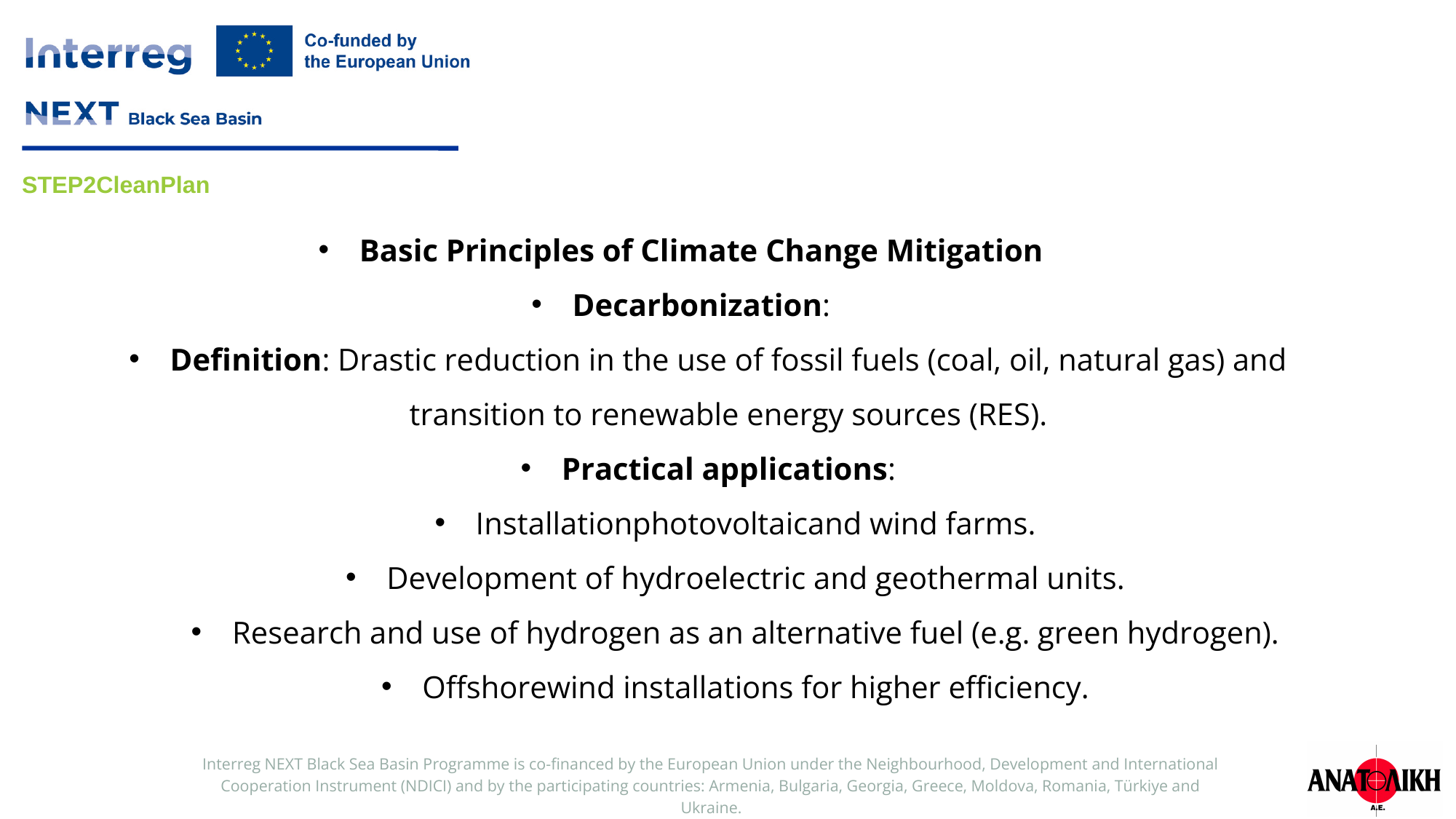

Basic Principles of Climate Change Mitigation
Decarbonization:
Definition: Drastic reduction in the use of fossil fuels (coal, oil, natural gas) and transition to renewable energy sources (RES).
Practical applications:
Installationphotovoltaicand wind farms.
Development of hydroelectric and geothermal units.
Research and use of hydrogen as an alternative fuel (e.g. green hydrogen).
Offshorewind installations for higher efficiency.